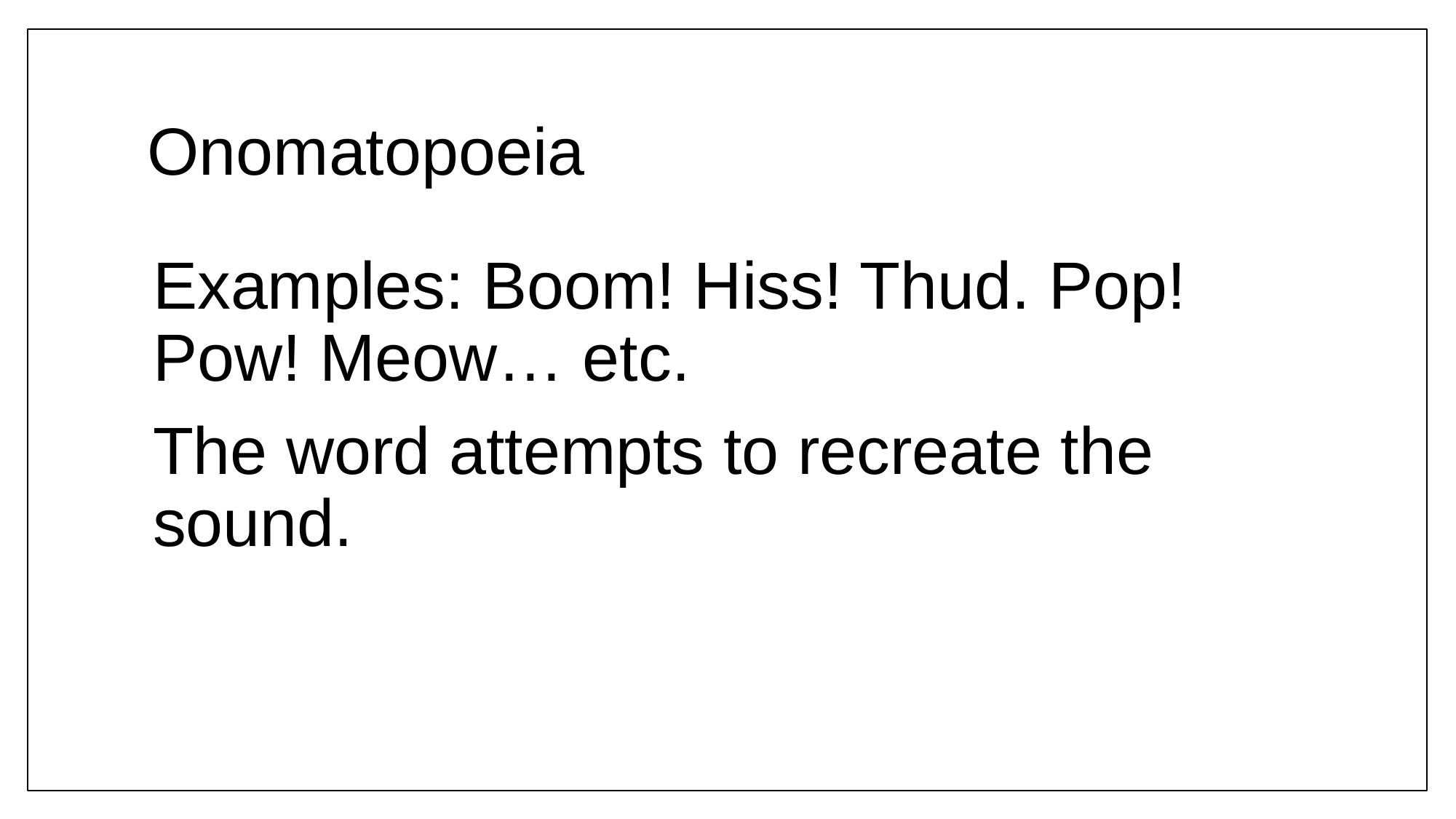

# Onomatopoeia
Examples: Boom! Hiss! Thud. Pop! Pow! Meow… etc.
The word attempts to recreate the sound.